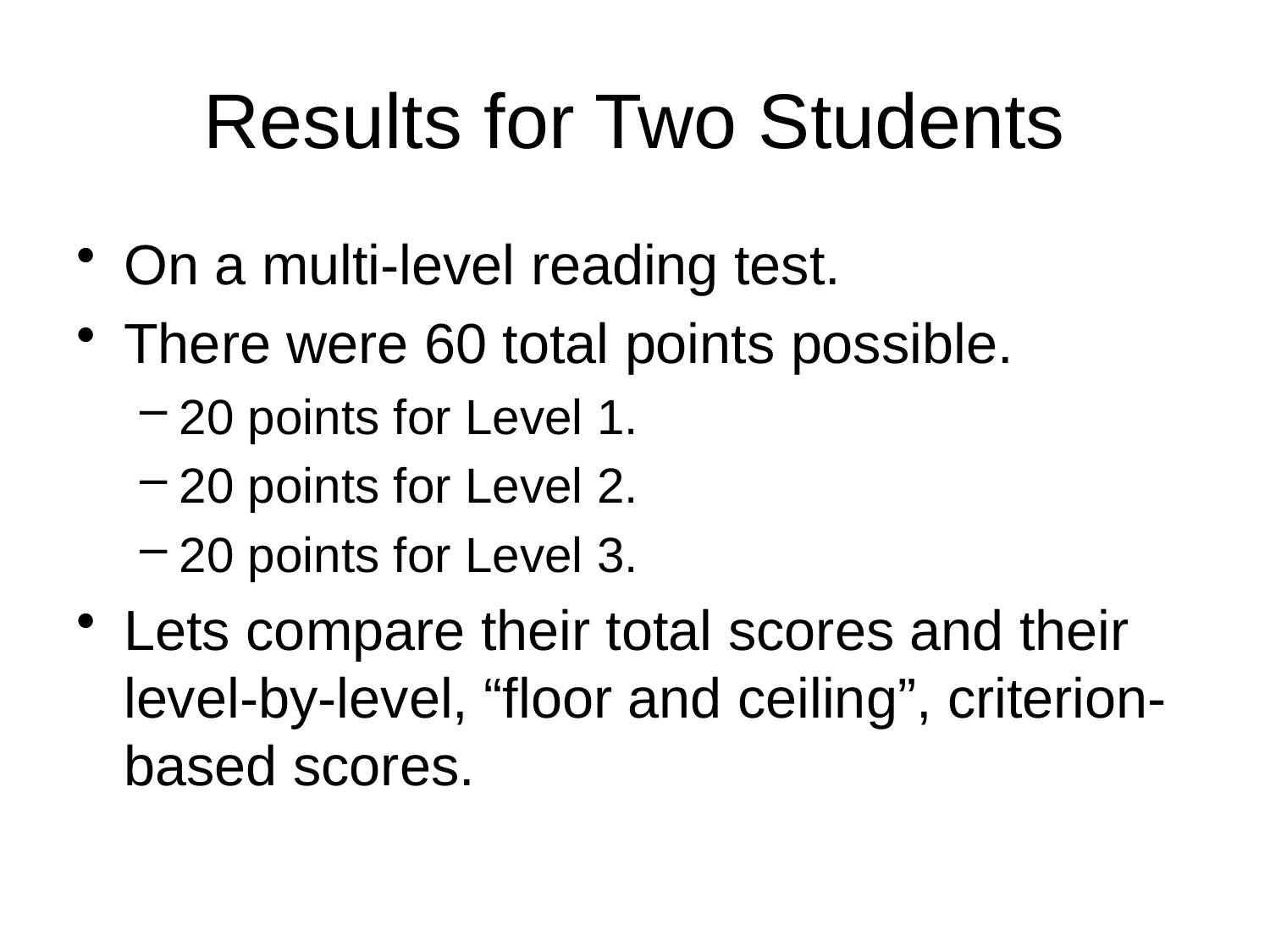

# Results for Two Students
On a multi-level reading test.
There were 60 total points possible.
20 points for Level 1.
20 points for Level 2.
20 points for Level 3.
Lets compare their total scores and their level-by-level, “floor and ceiling”, criterion-based scores.